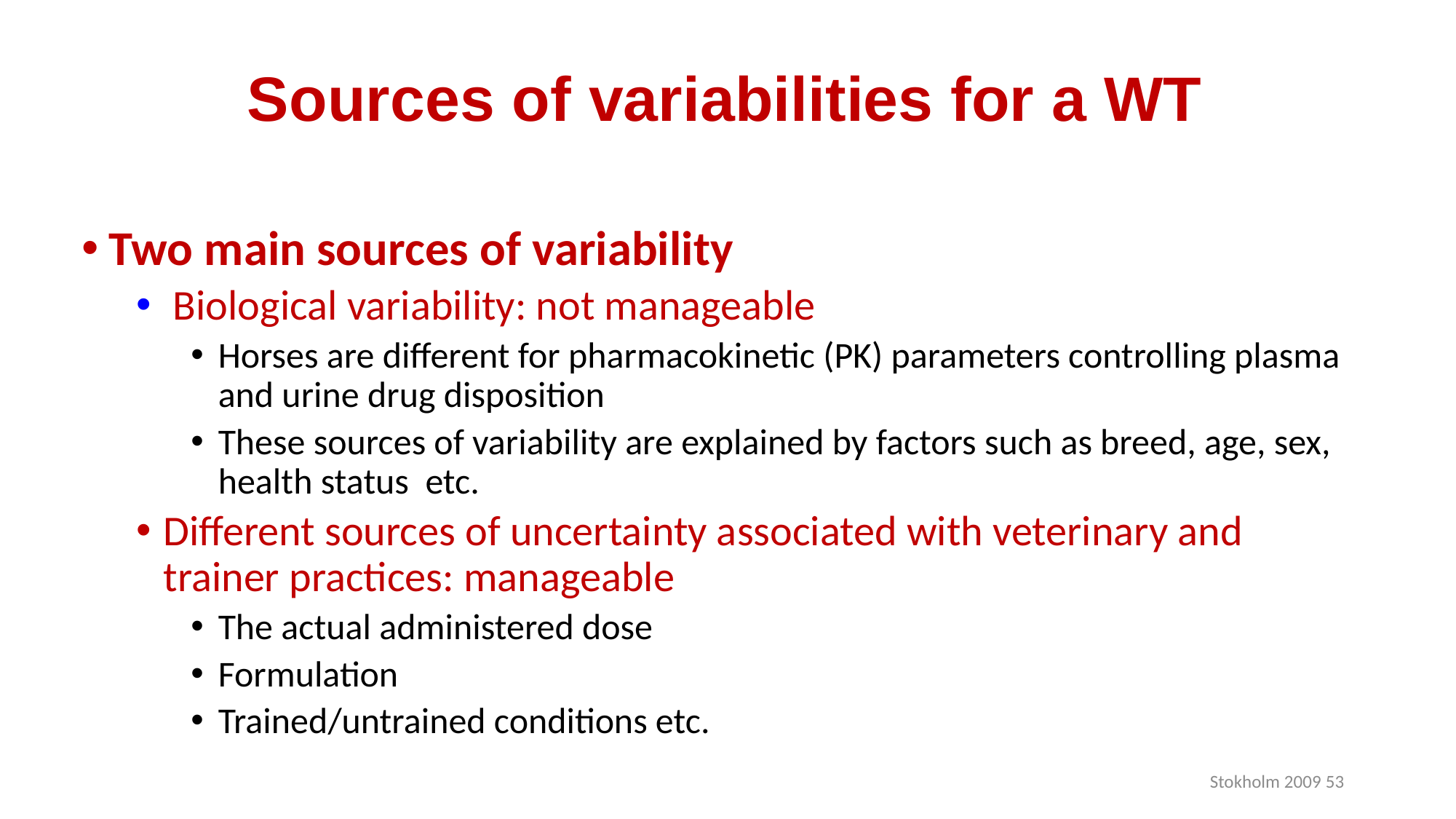

# Sources of variabilities for a WT
Two main sources of variability
 Biological variability: not manageable
Horses are different for pharmacokinetic (PK) parameters controlling plasma and urine drug disposition
These sources of variability are explained by factors such as breed, age, sex, health status  etc.
Different sources of uncertainty associated with veterinary and trainer practices: manageable
The actual administered dose
Formulation
Trained/untrained conditions etc.
Stokholm 2009 53